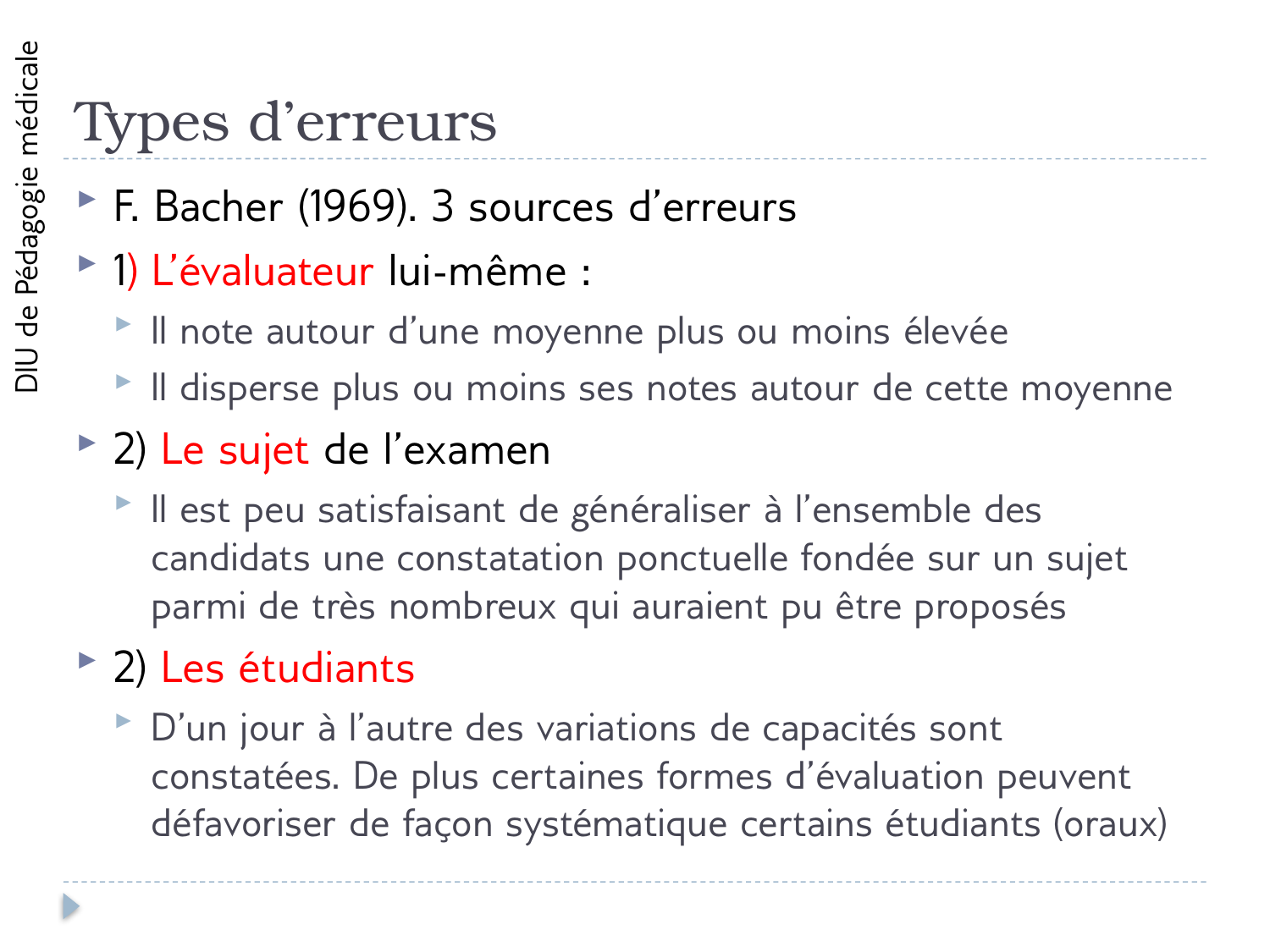

# Types d’erreurs
F. Bacher (1969). 3 sources d’erreurs
1) L’évaluateur lui-même :
Il note autour d’une moyenne plus ou moins élevée
Il disperse plus ou moins ses notes autour de cette moyenne
2) Le sujet de l’examen
Il est peu satisfaisant de généraliser à l’ensemble des candidats une constatation ponctuelle fondée sur un sujet parmi de très nombreux qui auraient pu être proposés
2) Les étudiants
D’un jour à l’autre des variations de capacités sont constatées. De plus certaines formes d’évaluation peuvent défavoriser de façon systématique certains étudiants (oraux)